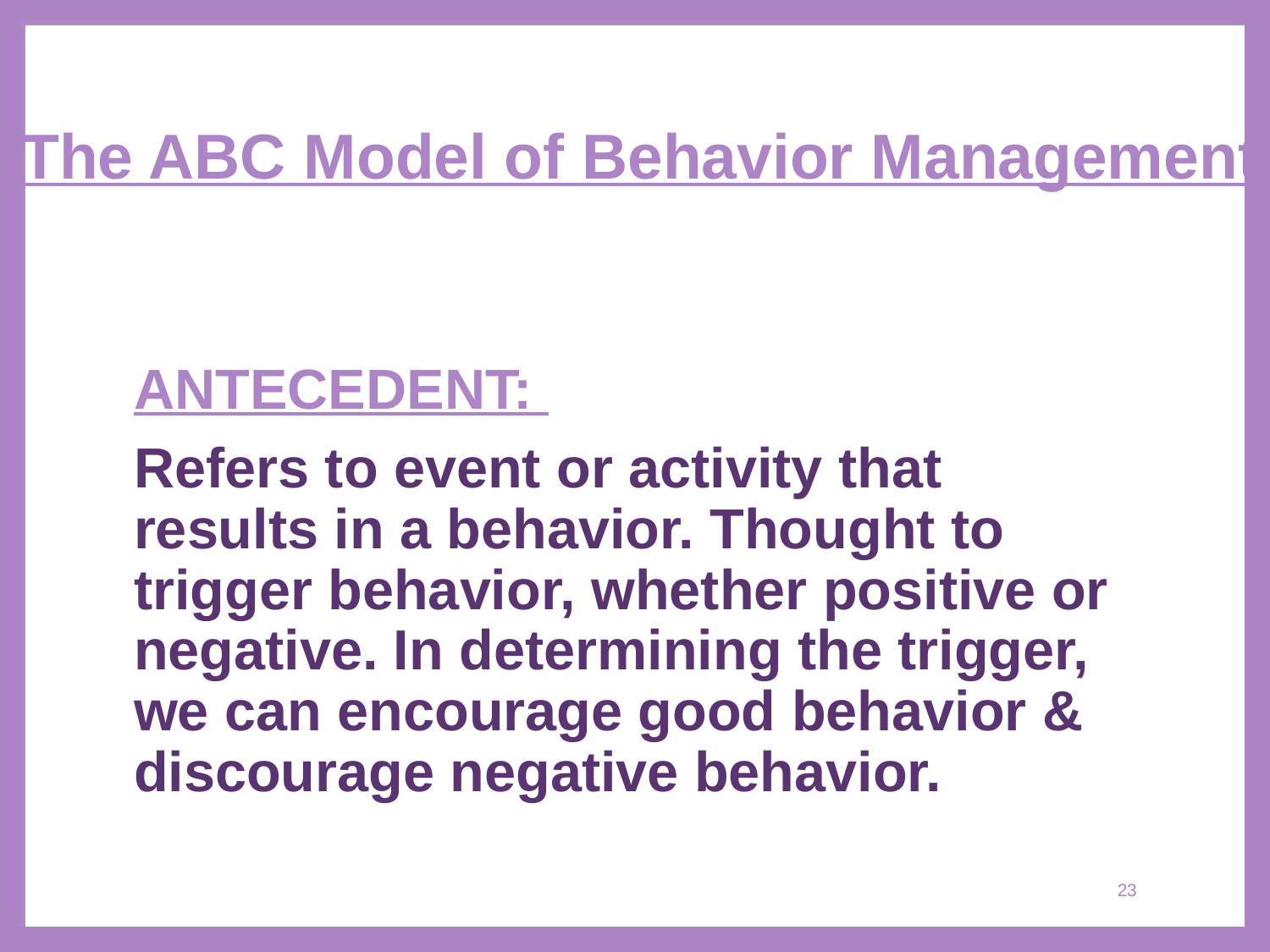

# The ABC Model of Behavior Management
ANTECEDENT:
Refers to event or activity that results in a behavior. Thought to trigger behavior, whether positive or negative. In determining the trigger, we can encourage good behavior & discourage negative behavior.
23